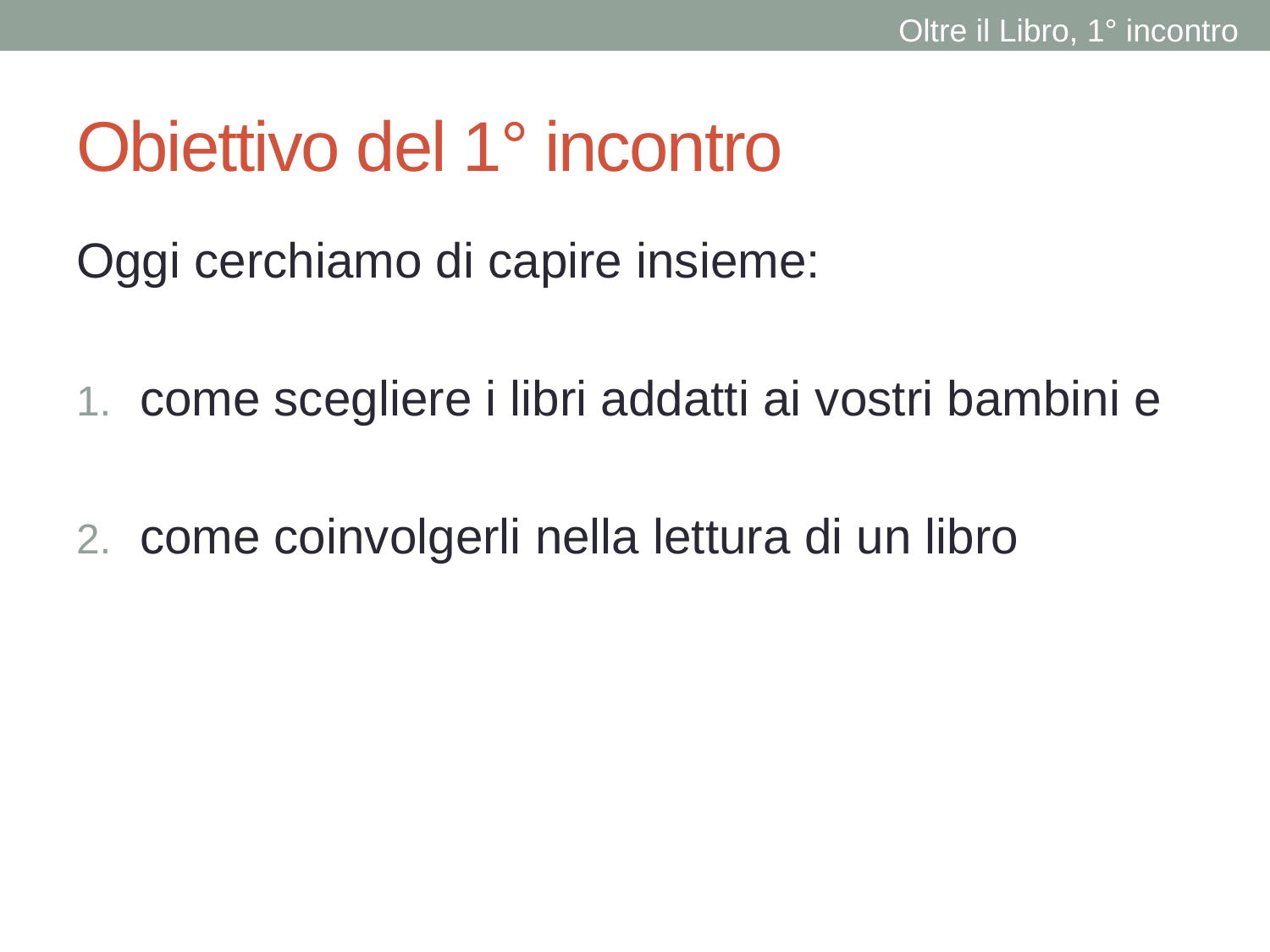

Oltre il Libro, 1° incontro
# Obiettivo del 1° incontro
Oggi cerchiamo di capire insieme:

come scegliere i libri addatti ai vostri bambini e

come coinvolgerli nella lettura di un libro